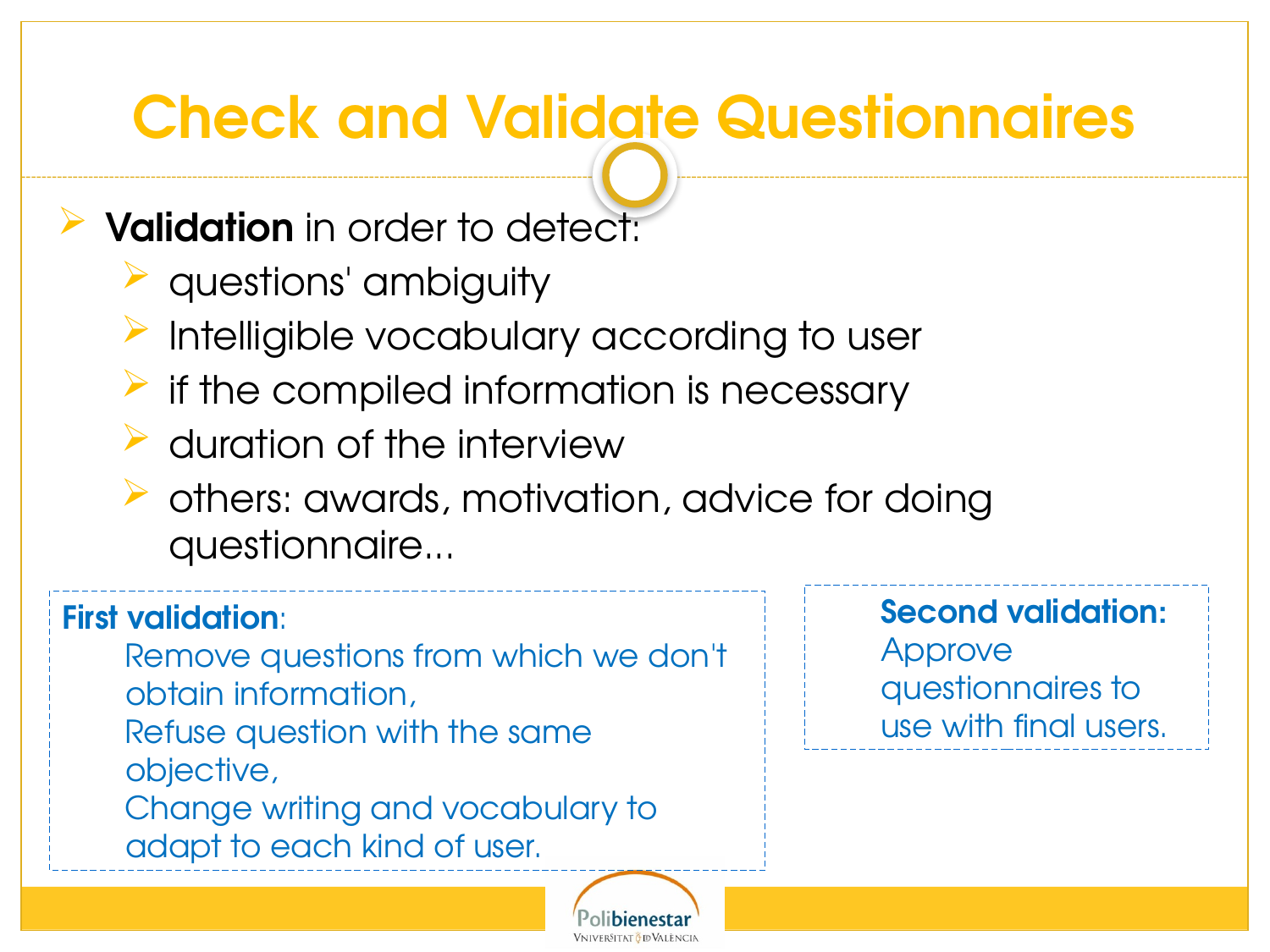

# Check and Validate Questionnaires
Validation in order to detect:
questions' ambiguity
Intelligible vocabulary according to user
if the compiled information is necessary
duration of the interview
others: awards, motivation, advice for doing questionnaire...
Second validation: Approve questionnaires to use with final users.
First validation:
Remove questions from which we don't obtain information,
Refuse question with the same objective,
Change writing and vocabulary to adapt to each kind of user.